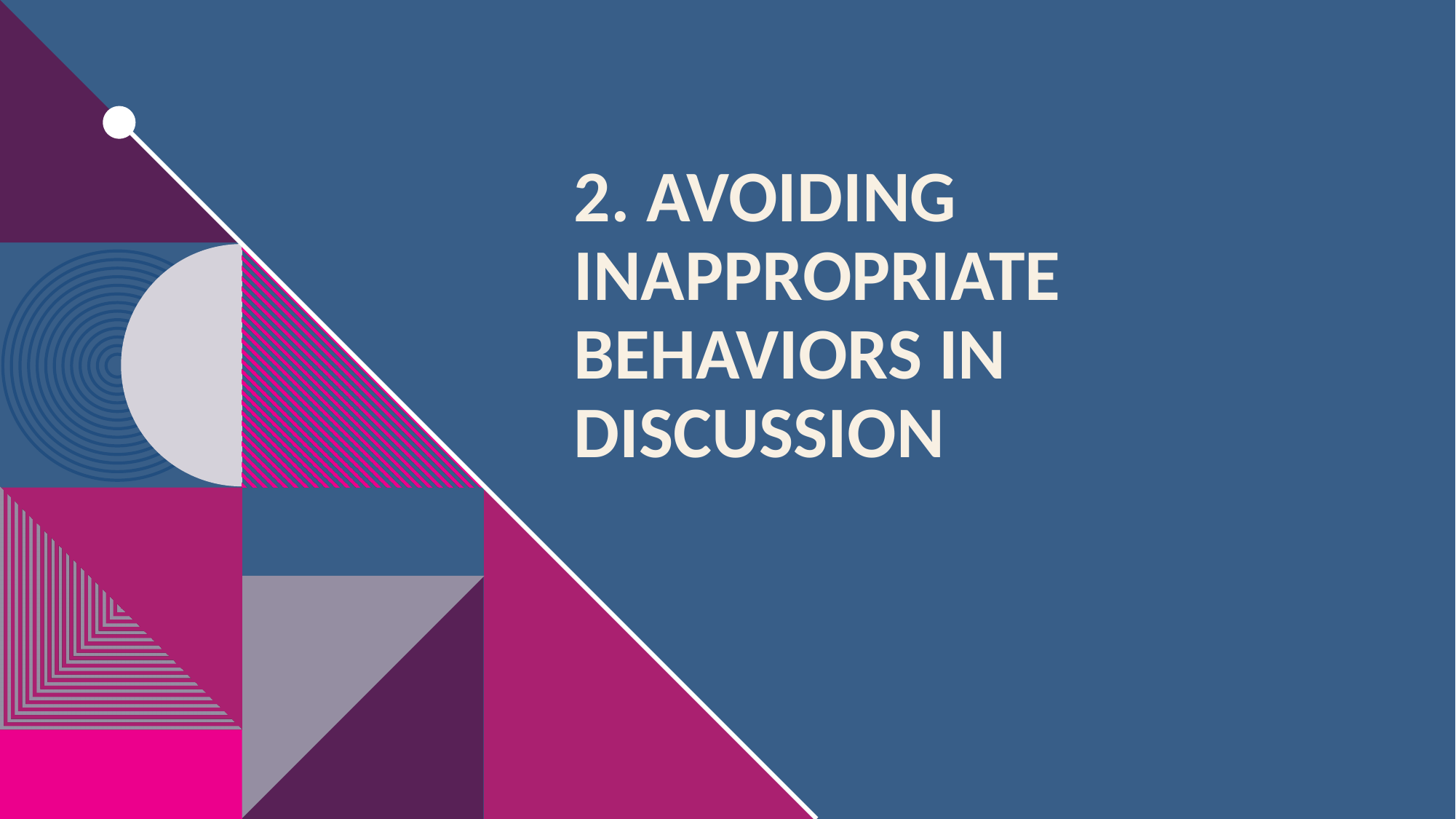

# 2. Avoiding inappropriate behaviors in discussion